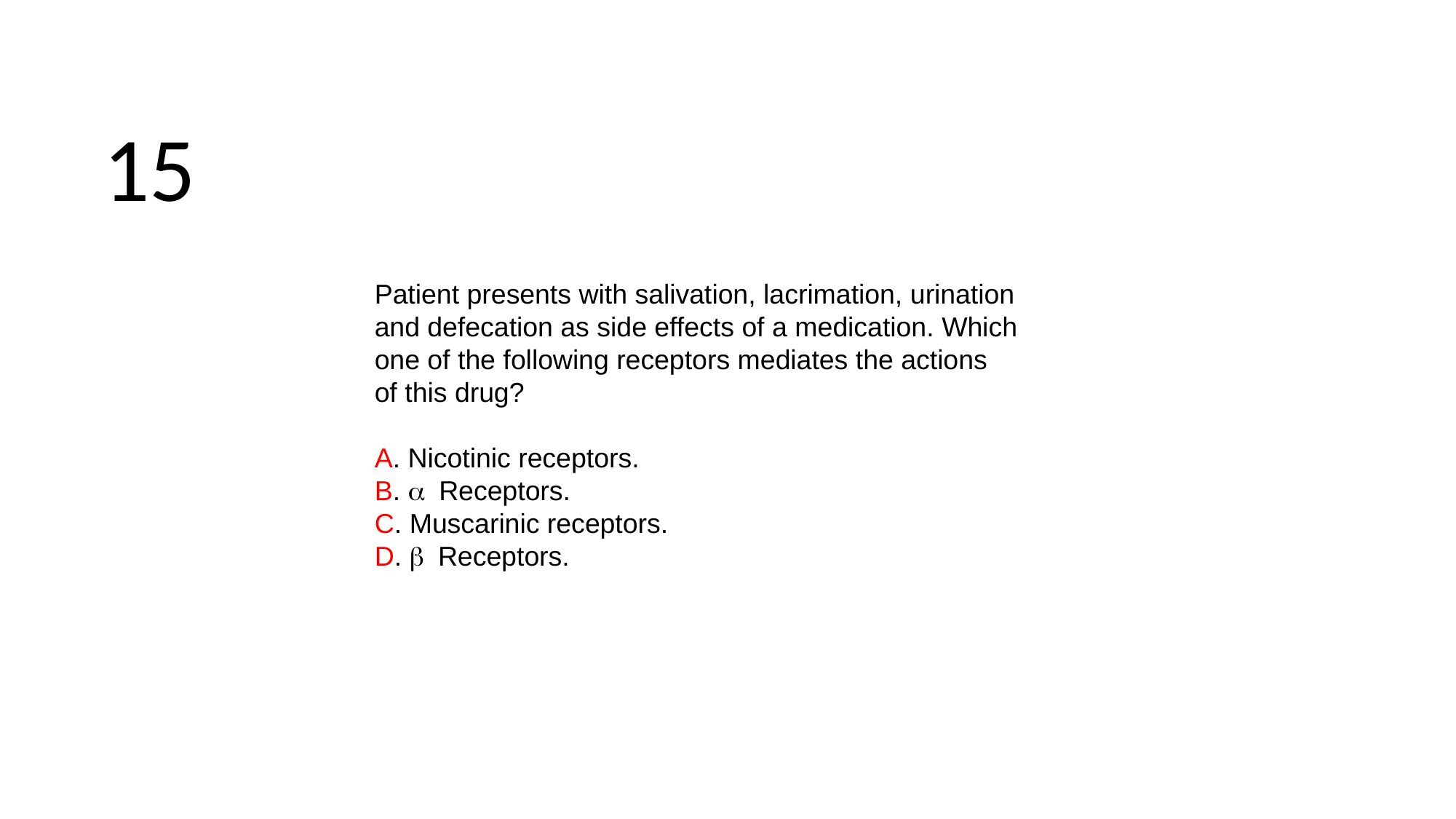

15
Patient presents with salivation, lacrimation, urination
and defecation as side effects of a medication. Which
one of the following receptors mediates the actions
of this drug?

A. Nicotinic receptors.
B. α Receptors.
C. Muscarinic receptors.
D. β Receptors.